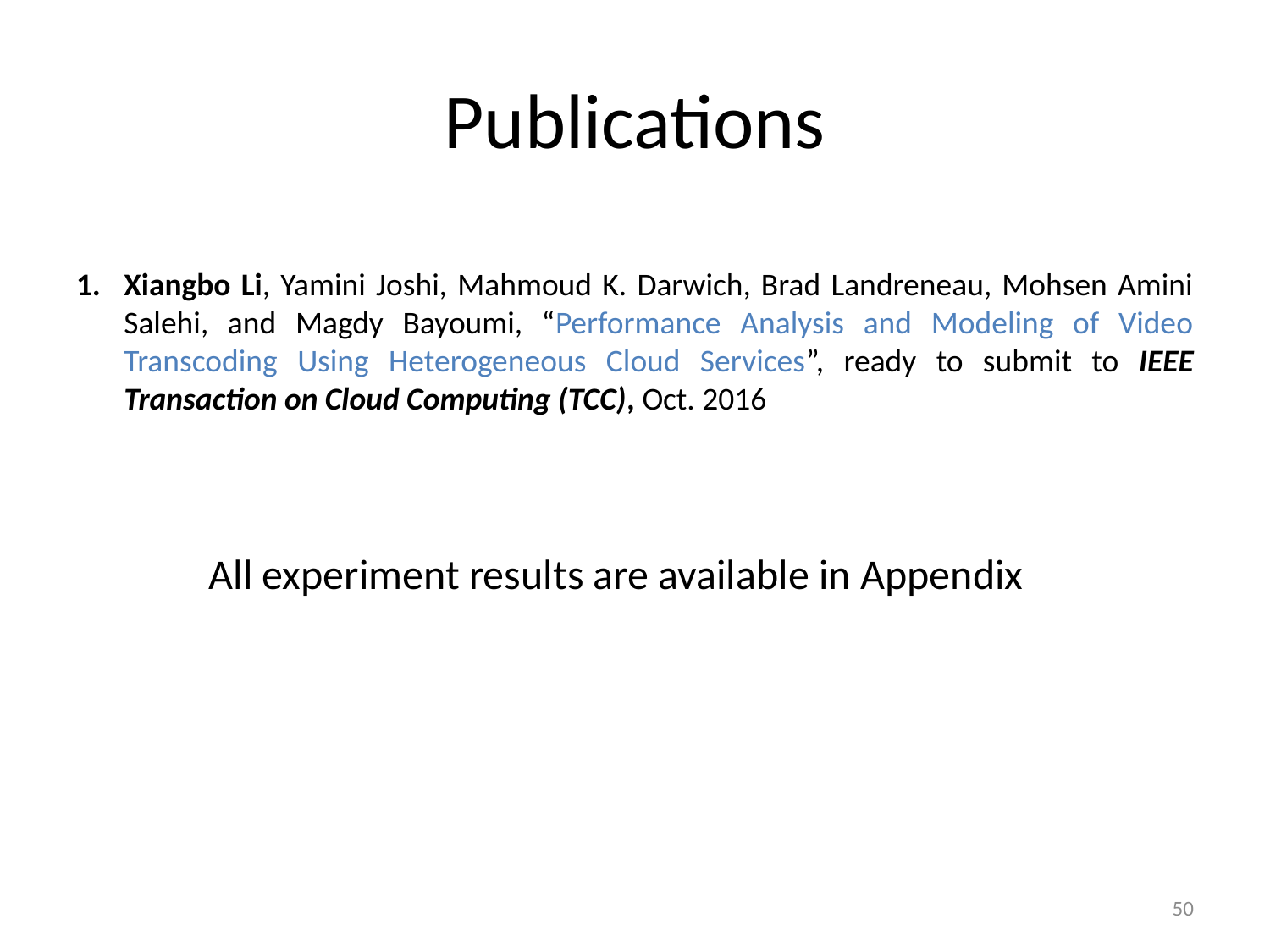

# Publications

Xiangbo Li, Yamini Joshi, Mahmoud K. Darwich, Brad Landreneau, Mohsen Amini Salehi, and Magdy Bayoumi, “Performance Analysis and Modeling of Video Transcoding Using Heterogeneous Cloud Services”, ready to submit to IEEE Transaction on Cloud Computing (TCC), Oct. 2016

All experiment results are available in Appendix
50